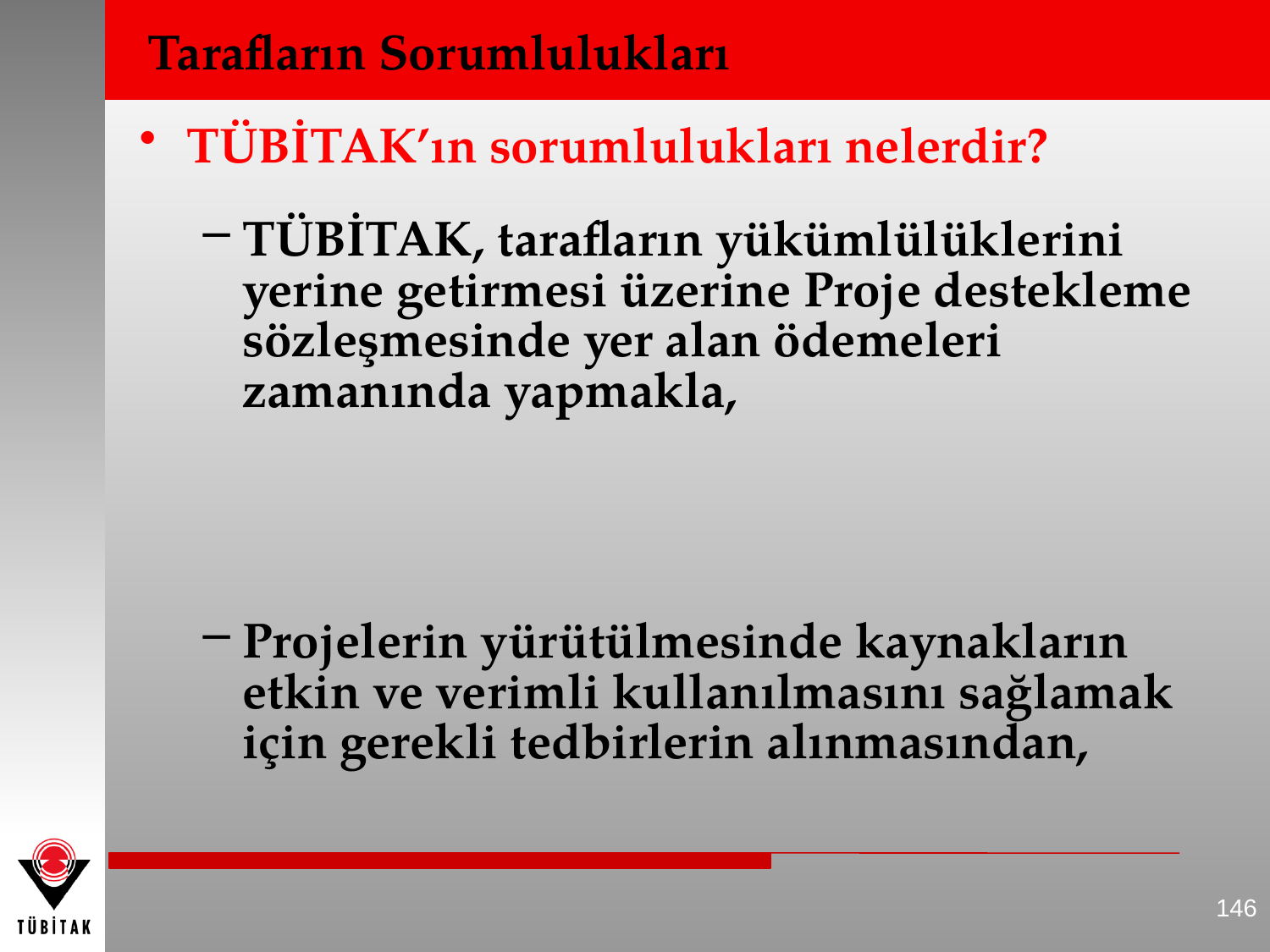

Tarafların Sorumlulukları
TÜBİTAK’ın sorumlulukları nelerdir?

TÜBİTAK, tarafların yükümlülüklerini yerine getirmesi üzerine Proje destekleme sözleşmesinde yer alan ödemeleri zamanında yapmakla,

Projelerin yürütülmesinde kaynakların etkin ve verimli kullanılmasını sağlamak için gerekli tedbirlerin alınmasından,

Gizlilik ve Etik kurallara uymaktan,

sorumludur.

146